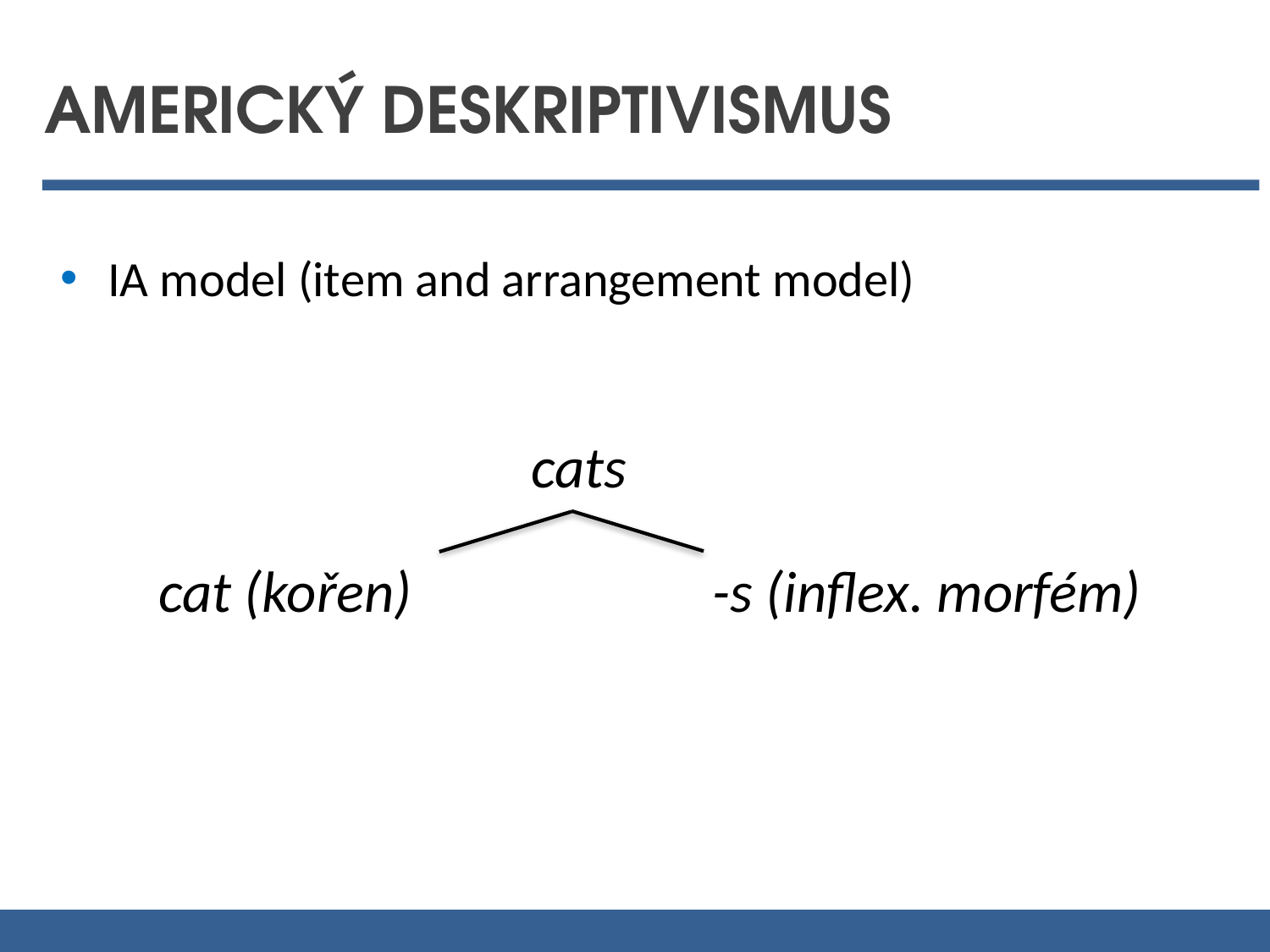

Americký deskriptivismus

IA model (item and arrangement model)

                                          cats
 cat (kořen)                       -s (inflex. morfém)